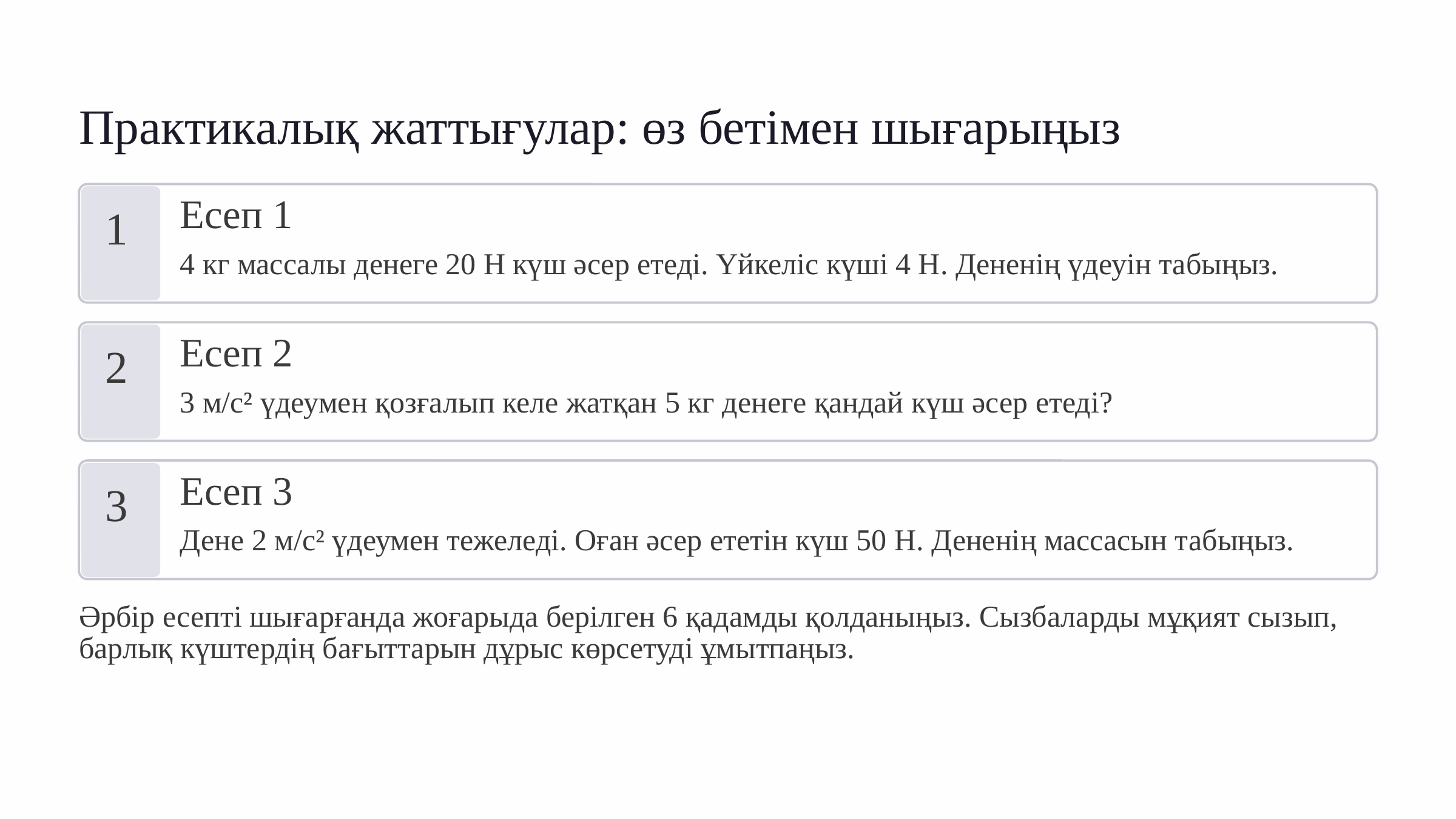

Практикалық жаттығулар: өз бетімен шығарыңыз

Есеп 1
1
4 кг массалы денеге 20 Н күш әсер етеді. Үйкеліс күші 4 Н. Дененің үдеуін табыңыз.

Есеп 2
2
3 м/с² үдеумен қозғалып келе жатқан 5 кг денеге қандай күш әсер етеді?

Есеп 3
3
Дене 2 м/с² үдеумен тежеледі. Оған әсер ететін күш 50 Н. Дененің массасын табыңыз.
Әрбір есепті шығарғанда жоғарыда берілген 6 қадамды қолданыңыз. Сызбаларды мұқият сызып, барлық күштердің бағыттарын дұрыс көрсетуді ұмытпаңыз.